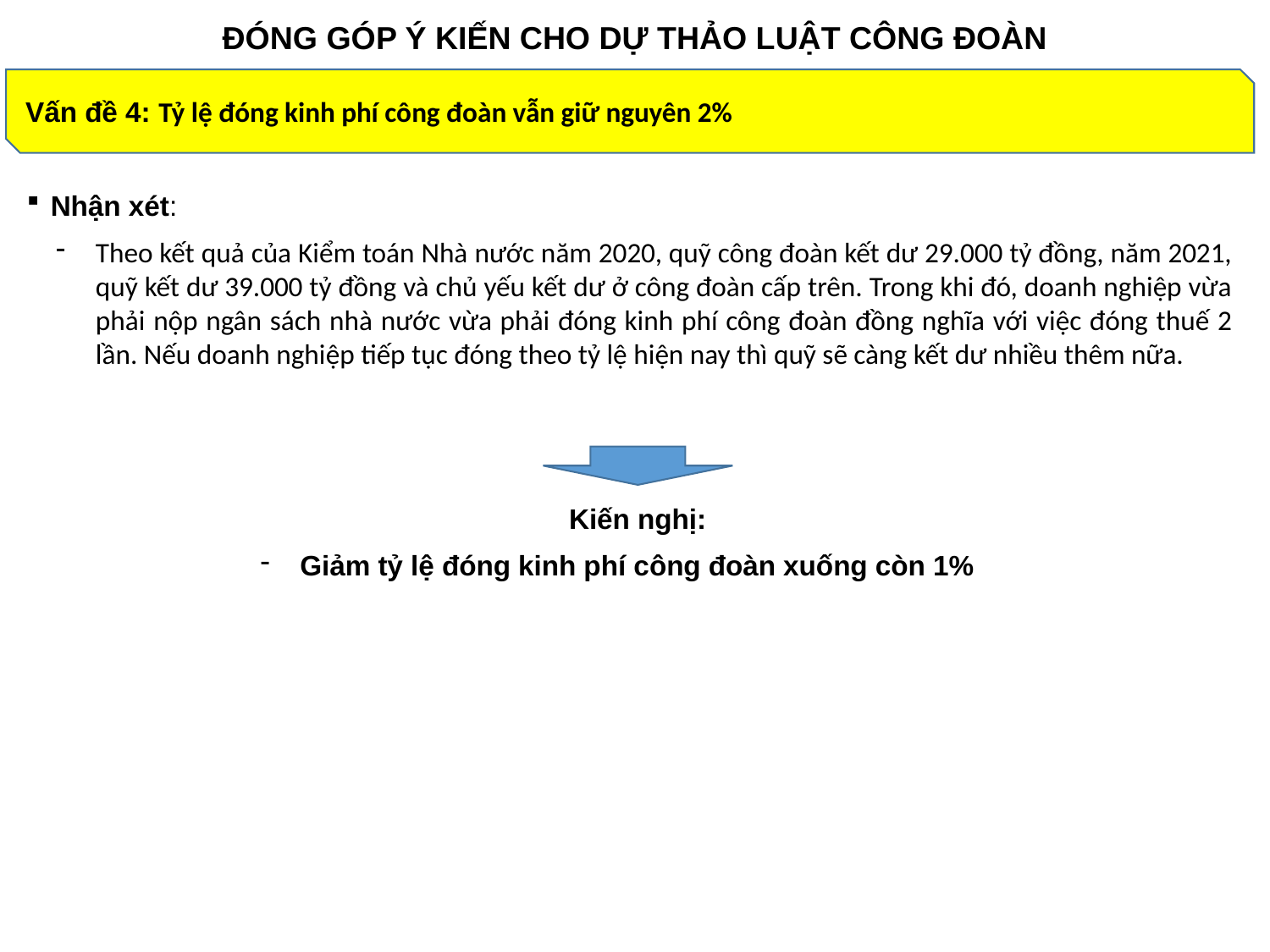

ĐÓNG GÓP Ý KIẾN CHO DỰ THẢO LUẬT CÔNG ĐOÀN
Vấn đề 4: Tỷ lệ đóng kinh phí công đoàn vẫn giữ nguyên 2%
Nhận xét:
Theo kết quả của Kiểm toán Nhà nước năm 2020, quỹ công đoàn kết dư 29.000 tỷ đồng, năm 2021, quỹ kết dư 39.000 tỷ đồng và chủ yếu kết dư ở công đoàn cấp trên. Trong khi đó, doanh nghiệp vừa phải nộp ngân sách nhà nước vừa phải đóng kinh phí công đoàn đồng nghĩa với việc đóng thuế 2 lần. Nếu doanh nghiệp tiếp tục đóng theo tỷ lệ hiện nay thì quỹ sẽ càng kết dư nhiều thêm nữa.

Kiến nghị:
Giảm tỷ lệ đóng kinh phí công đoàn xuống còn 1%